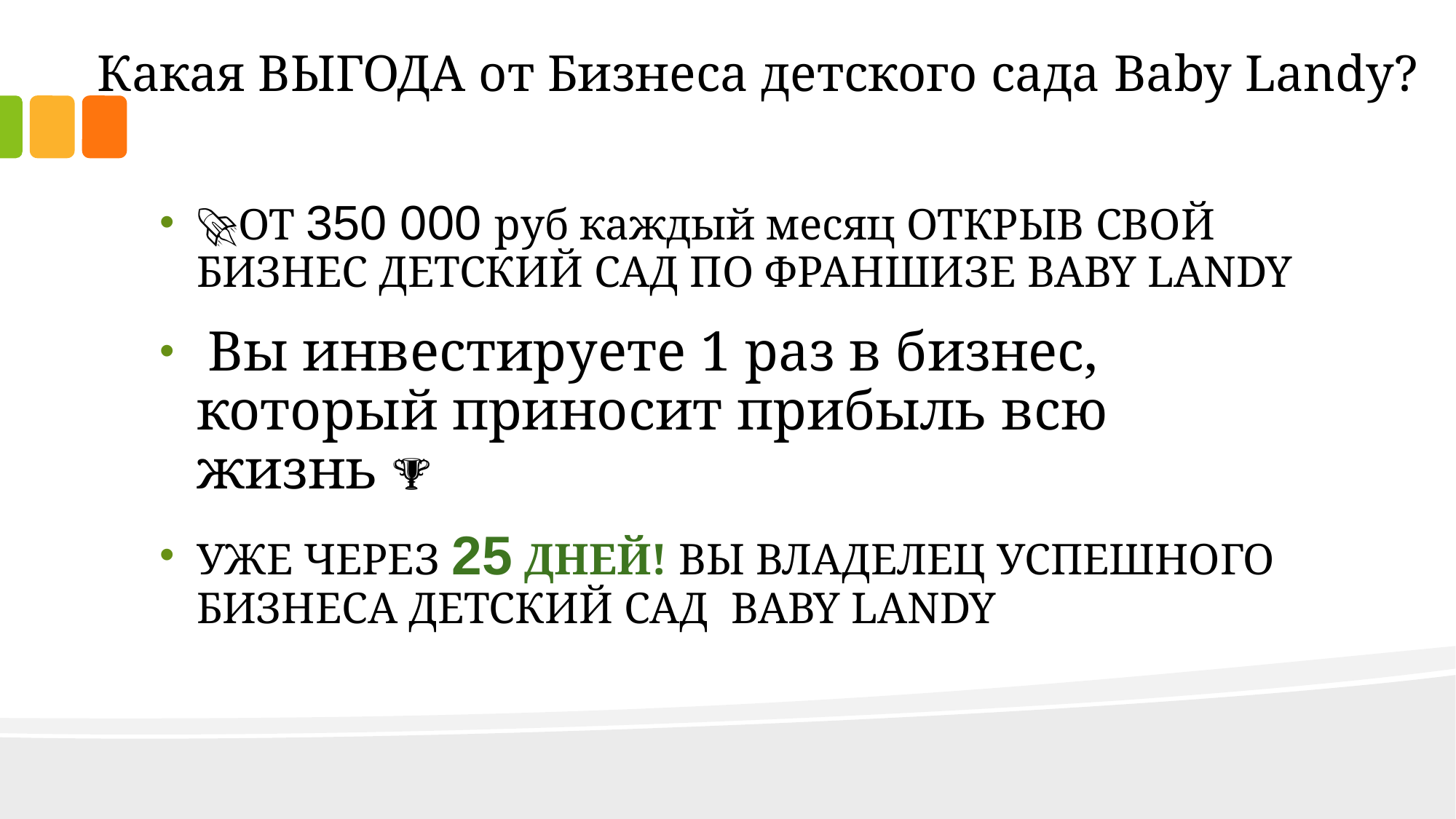

# Какая ВЫГОДА от Бизнеса детского сада Baby Landy?
🚀ОТ 350 000 руб каждый месяц ОТКРЫВ СВОЙ БИЗНЕС ДЕТСКИЙ САД ПО ФРАНШИЗЕ BABY LANDY
 Вы инвестируете 1 раз в бизнес, который приносит прибыль всю жизнь 🏆
УЖЕ ЧЕРЕЗ 25 ДНЕЙ! ВЫ ВЛАДЕЛЕЦ УСПЕШНОГО БИЗНЕСА ДЕТСКИЙ САД  BABY LANDY